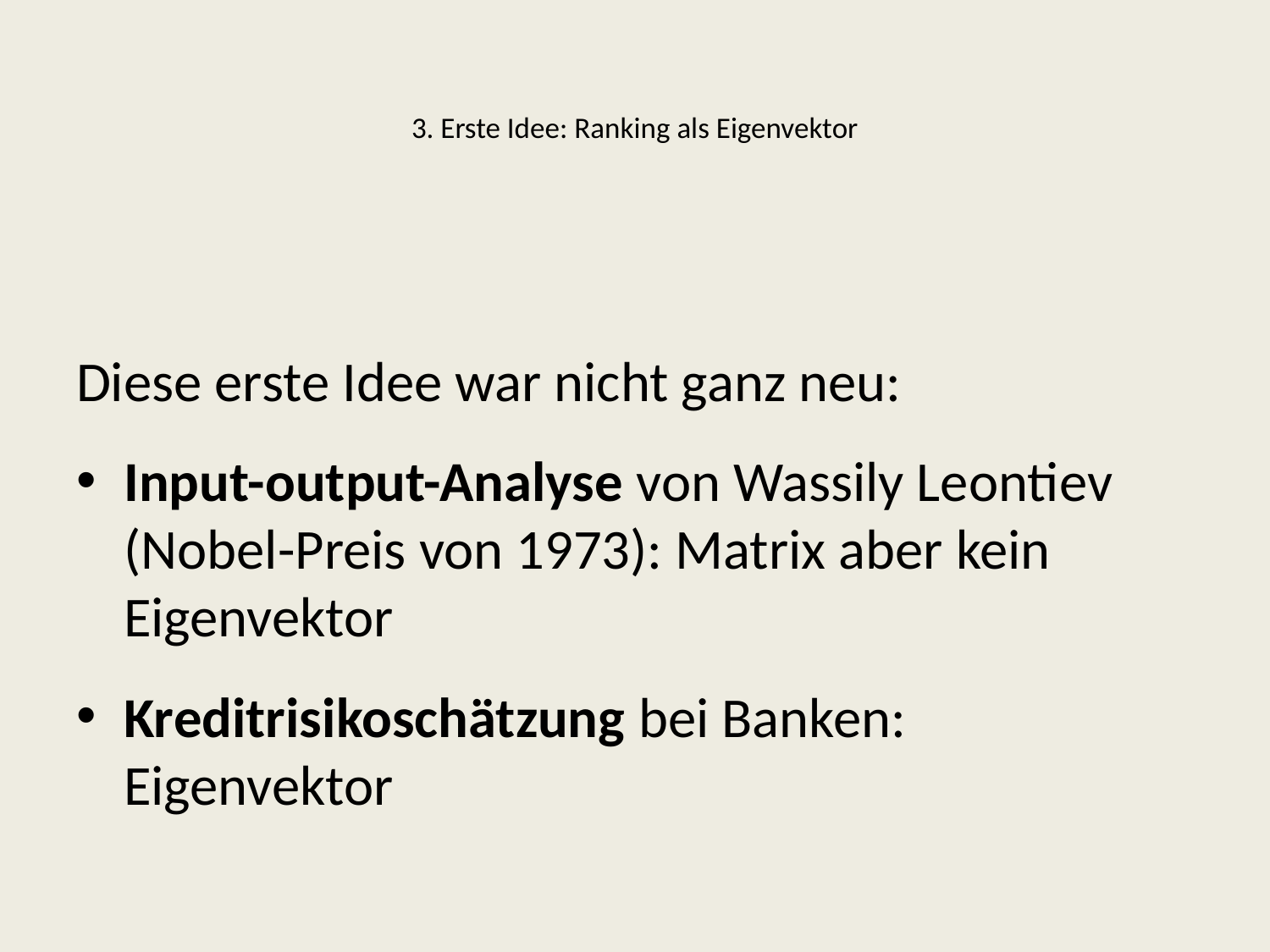

# 3. Erste Idee: Ranking als Eigenvektor
Diese erste Idee war nicht ganz neu:
Input-output-Analyse von Wassily Leontiev (Nobel-Preis von 1973): Matrix aber kein Eigenvektor
Kreditrisikoschätzung bei Banken:   Eigenvektor